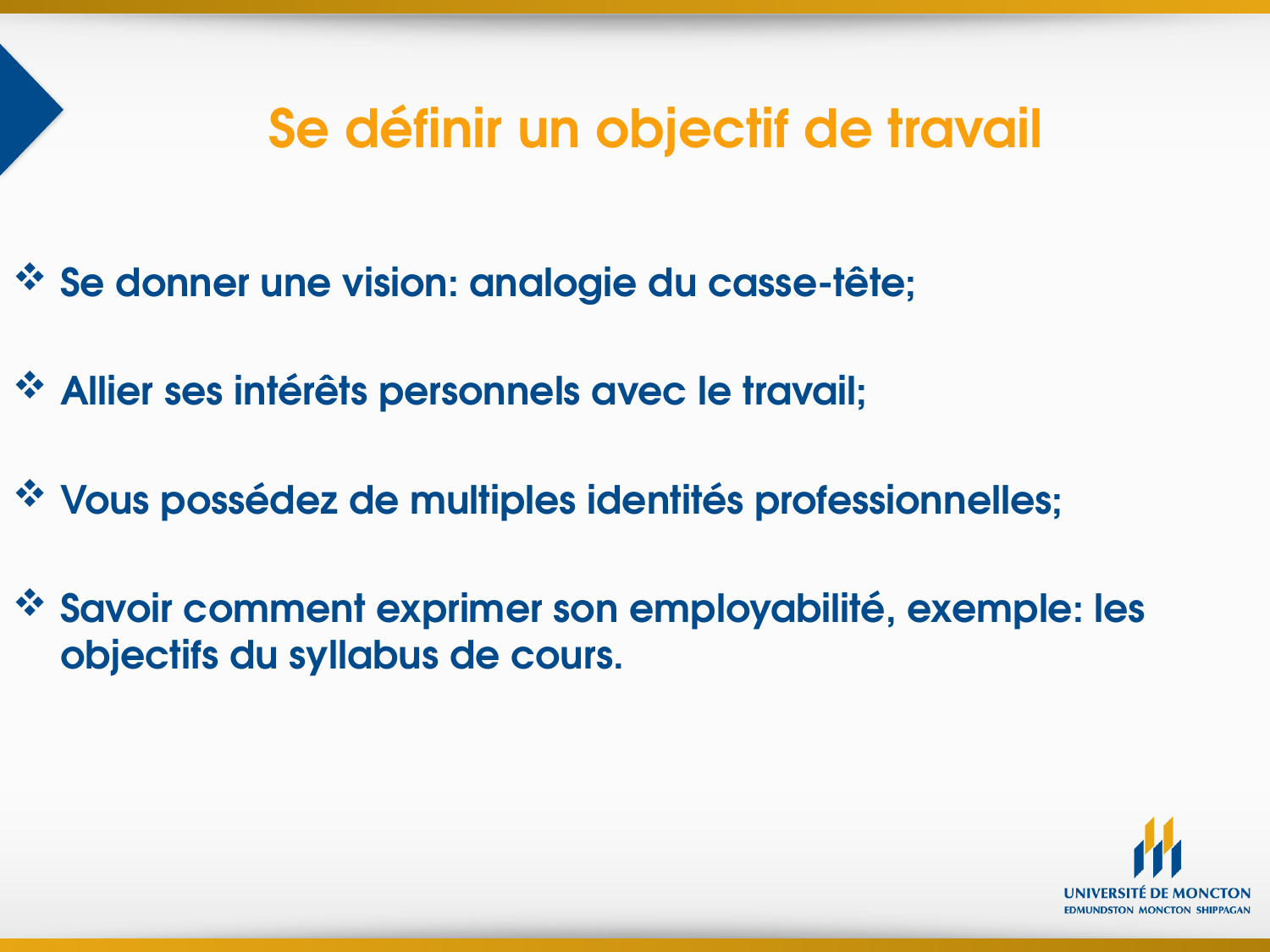

# Se définir un objectif de travail
Se donner une vision: analogie du casse-tête;

Allier ses intérêts personnels avec le travail;

Vous possédez de multiples identités professionnelles;

Savoir comment exprimer son employabilité, exemple: les objectifs du syllabus de cours.